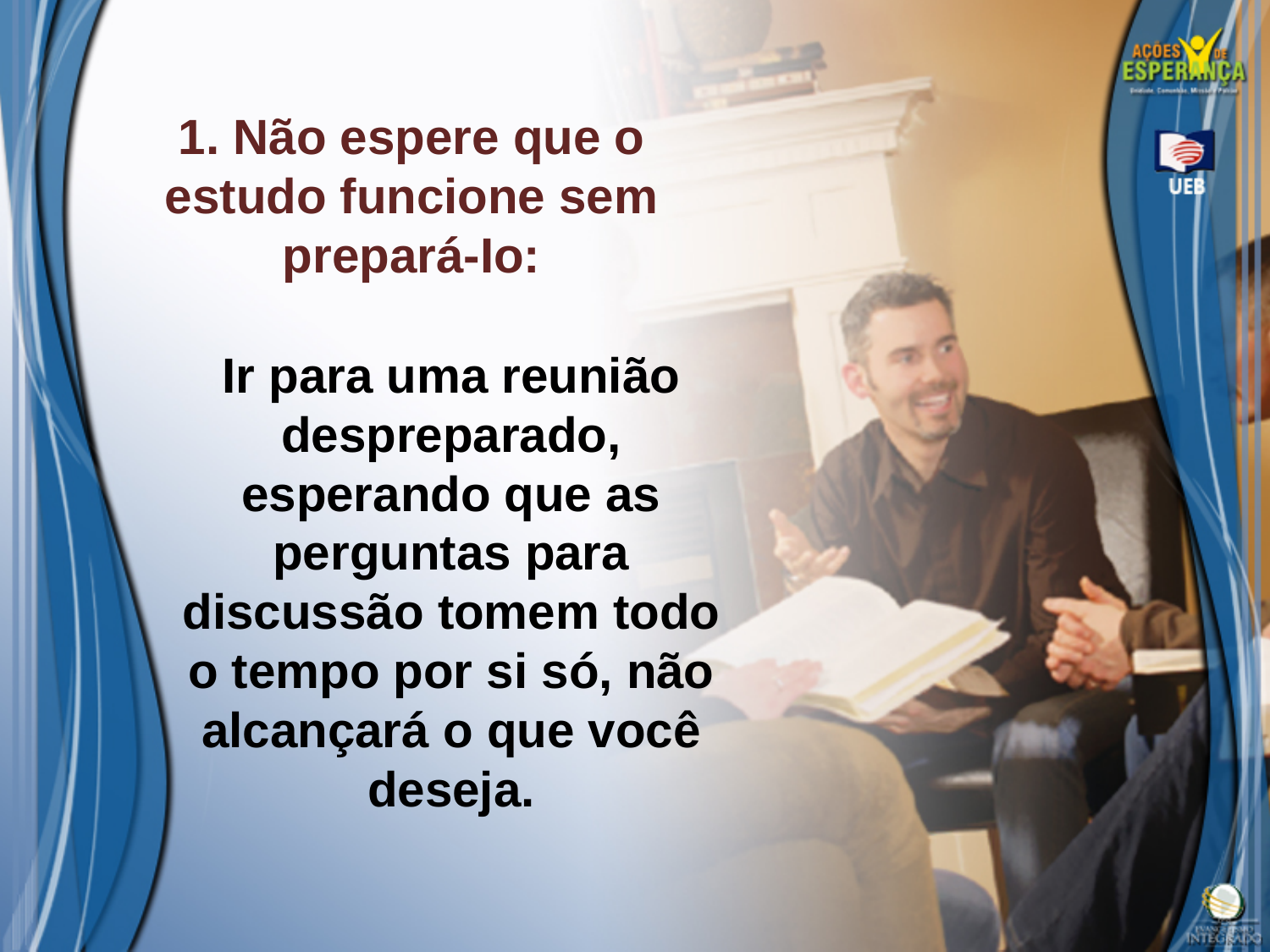

1. Não espere que o estudo funcione sem prepará-Io:
Ir para uma reunião
despreparado, esperando que as perguntas para discussão tomem todo o tempo por si só, não alcançará o que você deseja.